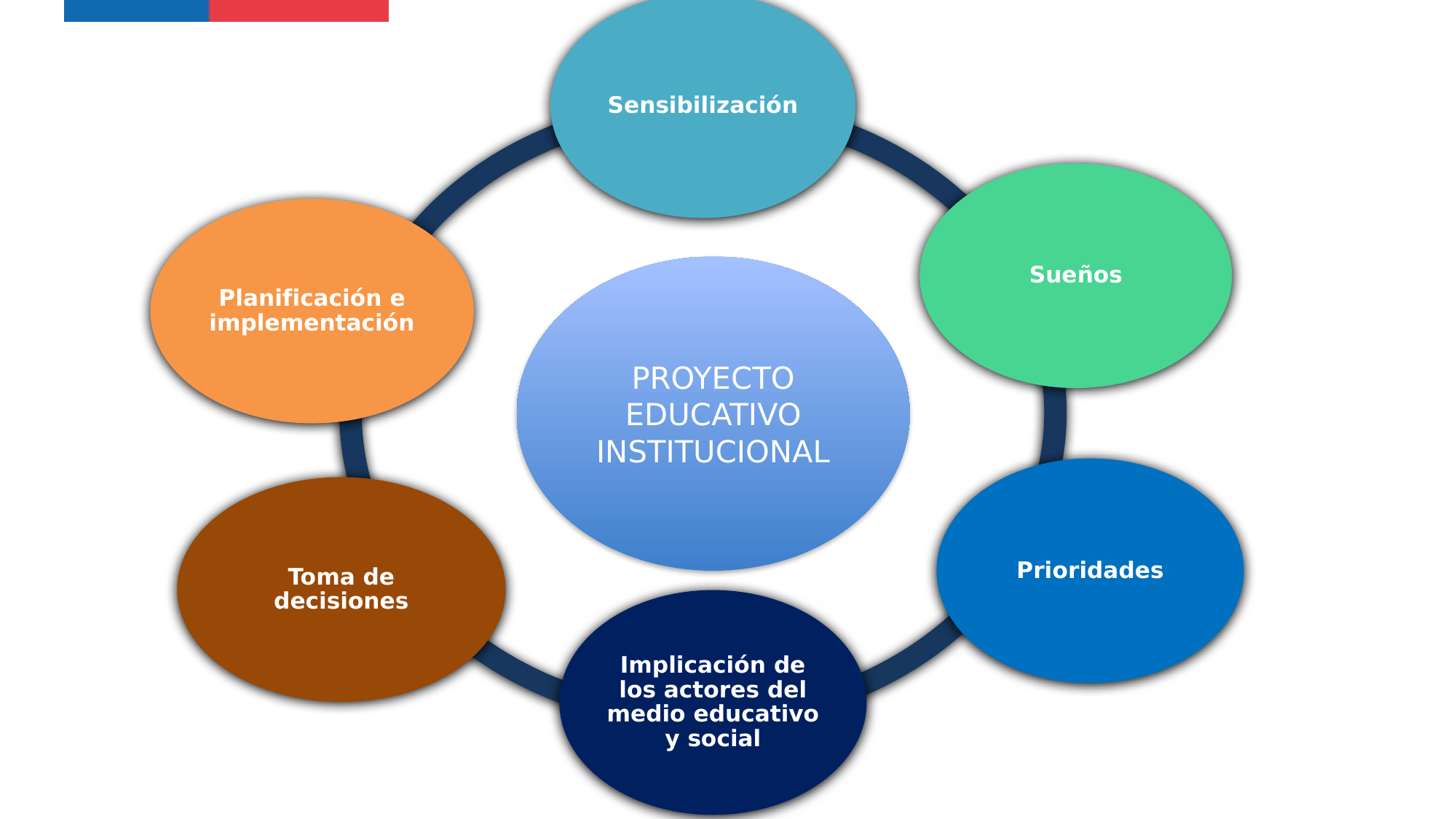

Sensibilización

Sueños
Planificación e implementación
PROYECTO EDUCATIVO INSTITUCIONAL
Prioridades
Toma de decisiones
Implicación de los actores del medio educativo y social